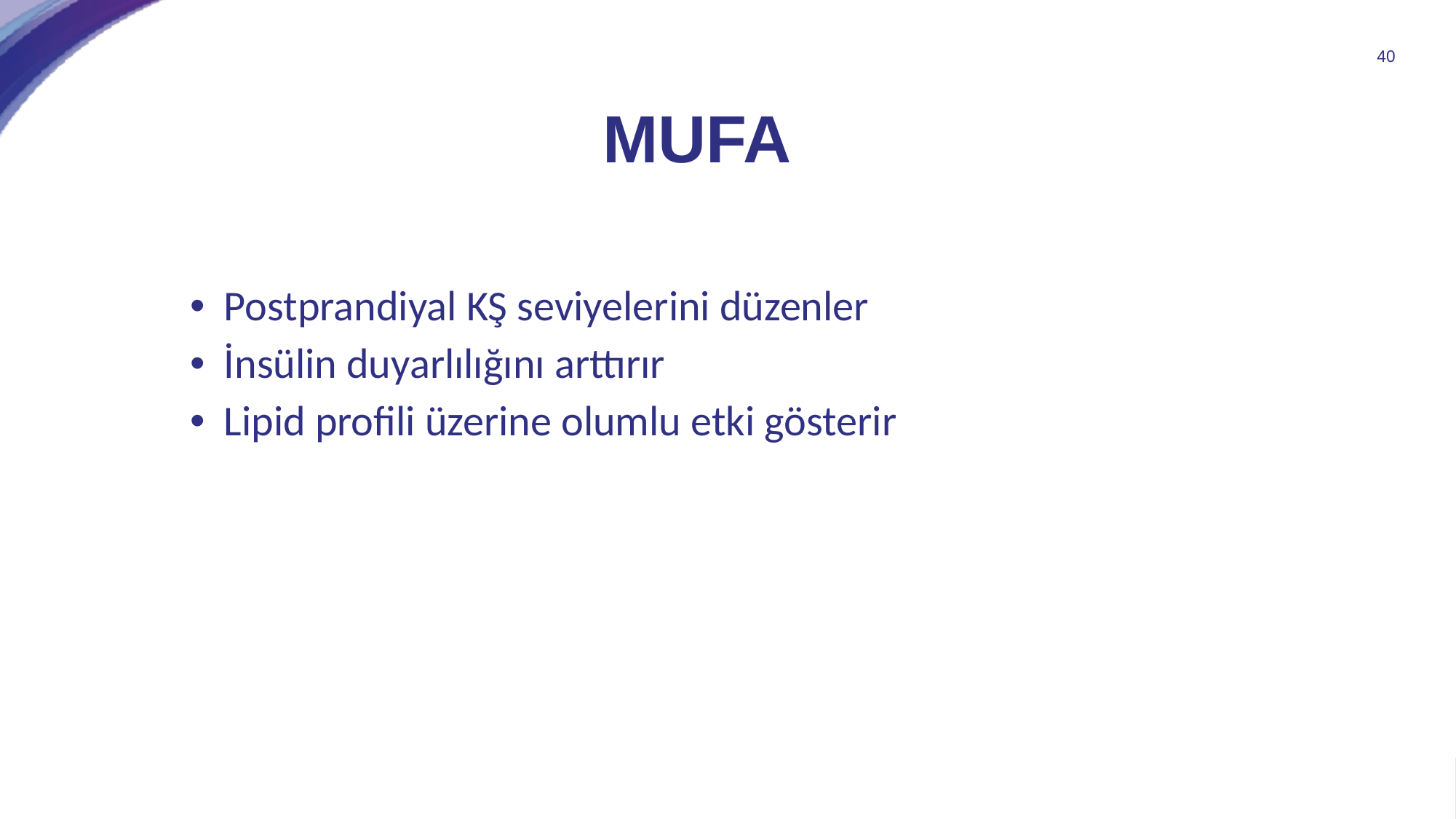

40
# MUFA
Postprandiyal KŞ seviyelerini düzenler
İnsülin duyarlılığını arttırır
Lipid profili üzerine olumlu etki gösterir

presentation title in Calibri Bold
October 25